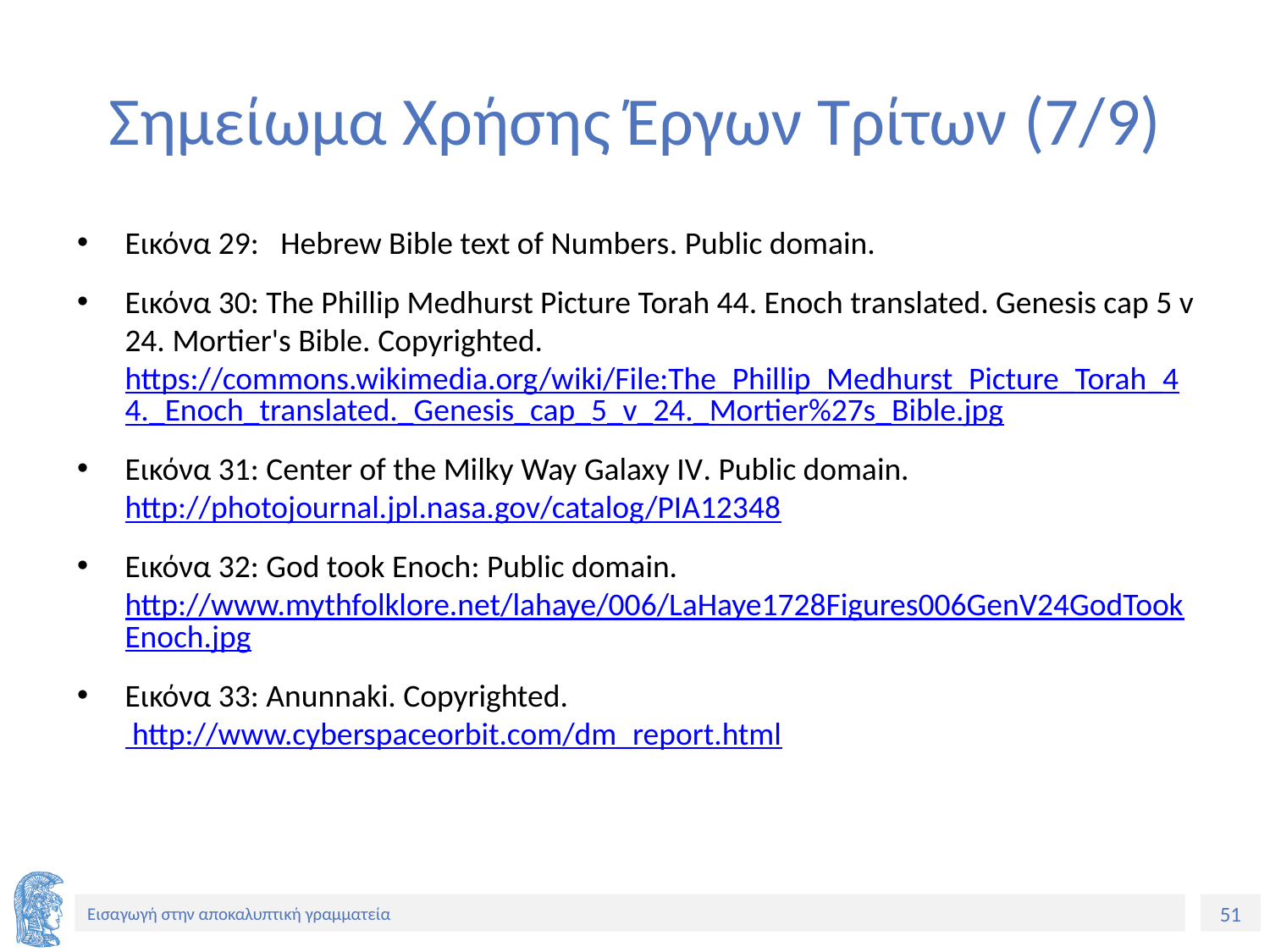

# Σημείωμα Χρήσης Έργων Τρίτων (7/9)
Eικόνα 29:   Hebrew Bible text of Numbers. Public domain.
Eικόνα 30: The Phillip Medhurst Picture Torah 44. Enoch translated. Genesis cap 5 v 24. Mortier's Bible. Copyrighted. https://commons.wikimedia.org/wiki/File:The_Phillip_Medhurst_Picture_Torah_44._Enoch_translated._Genesis_cap_5_v_24._Mortier%27s_Bible.jpg
Eικόνα 31: Center of the Milky Way Galaxy IV. Public domain. http://photojournal.jpl.nasa.gov/catalog/PIA12348
Eικόνα 32: God took Enoch: Public domain. http://www.mythfolklore.net/lahaye/006/LaHaye1728Figures006GenV24GodTookEnoch.jpg
Εικόνα 33: Anunnaki. Copyrighted. http://www.cyberspaceorbit.com/dm_report.html